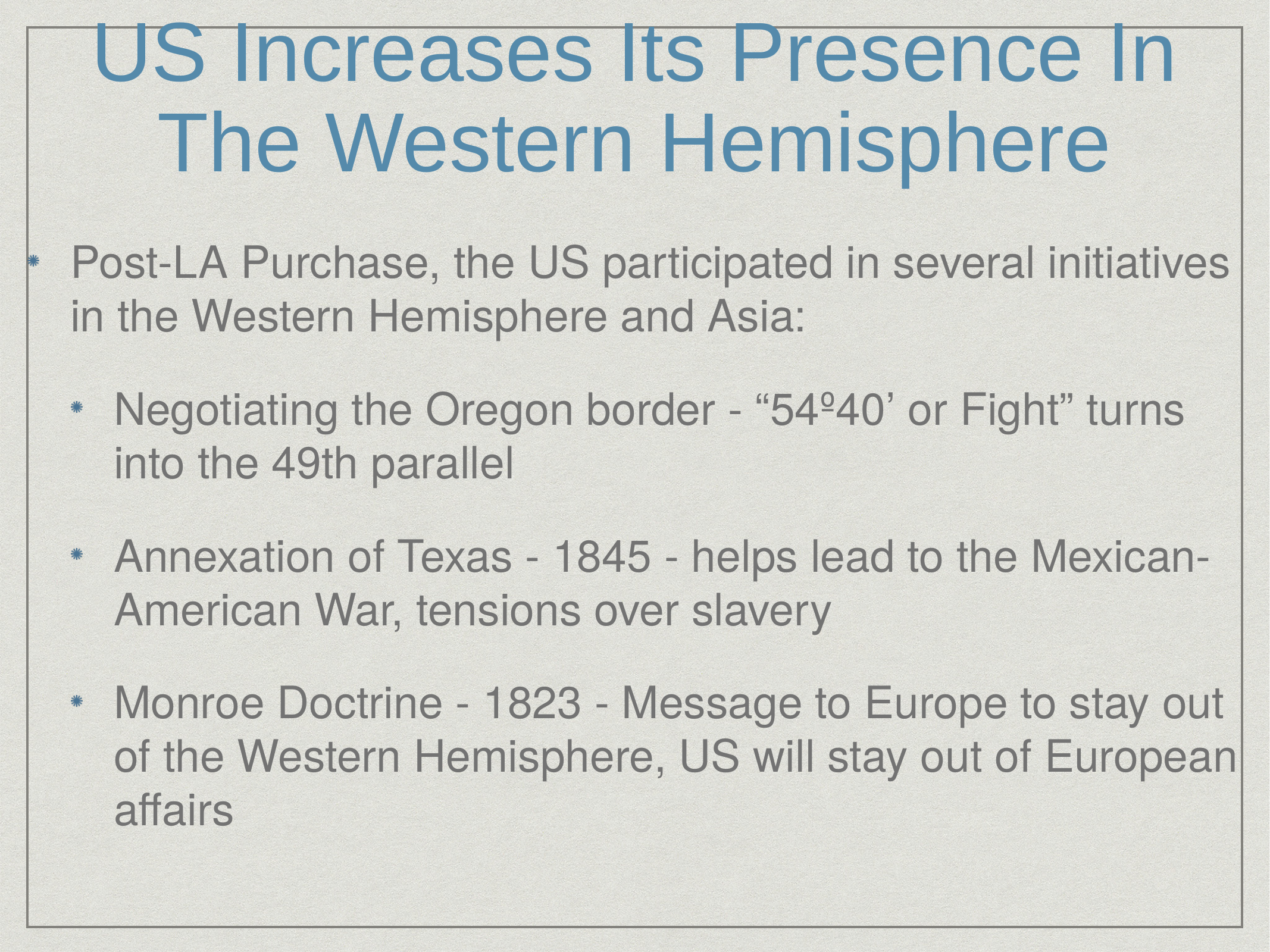

# US Increases Its Presence In The Western Hemisphere
Post-LA Purchase, the US participated in several initiatives in the Western Hemisphere and Asia:
Negotiating the Oregon border - “54º40’ or Fight” turns into the 49th parallel
Annexation of Texas - 1845 - helps lead to the Mexican-American War, tensions over slavery
Monroe Doctrine - 1823 - Message to Europe to stay out of the Western Hemisphere, US will stay out of European affairs